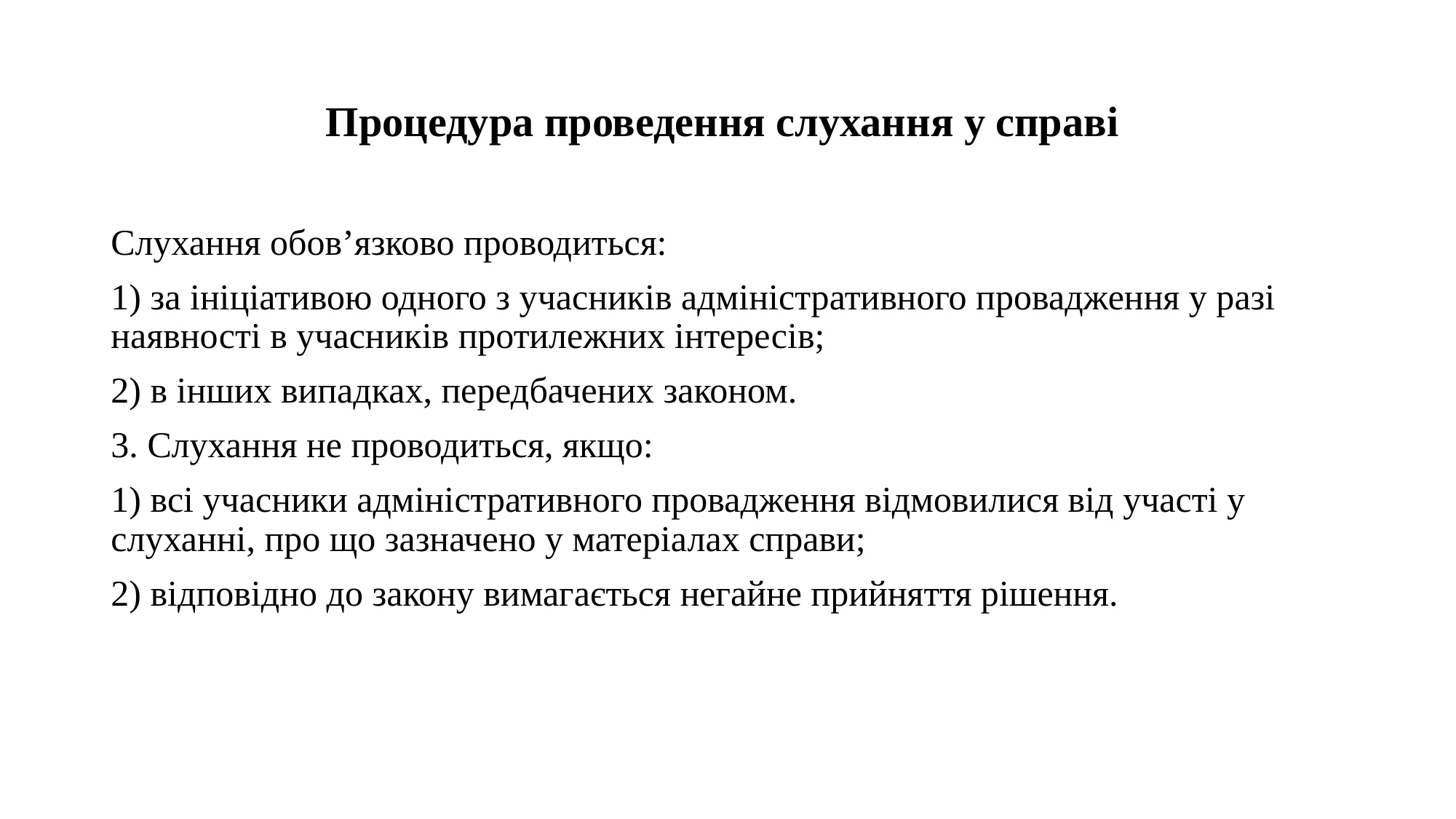

# Процедура проведення слухання у справі
Слухання обов’язково проводиться:
1) за ініціативою одного з учасників адміністративного провадження у разі наявності в учасників протилежних інтересів;
2) в інших випадках, передбачених законом.
3. Слухання не проводиться, якщо:
1) всі учасники адміністративного провадження відмовилися від участі у слуханні, про що зазначено у матеріалах справи;
2) відповідно до закону вимагається негайне прийняття рішення.